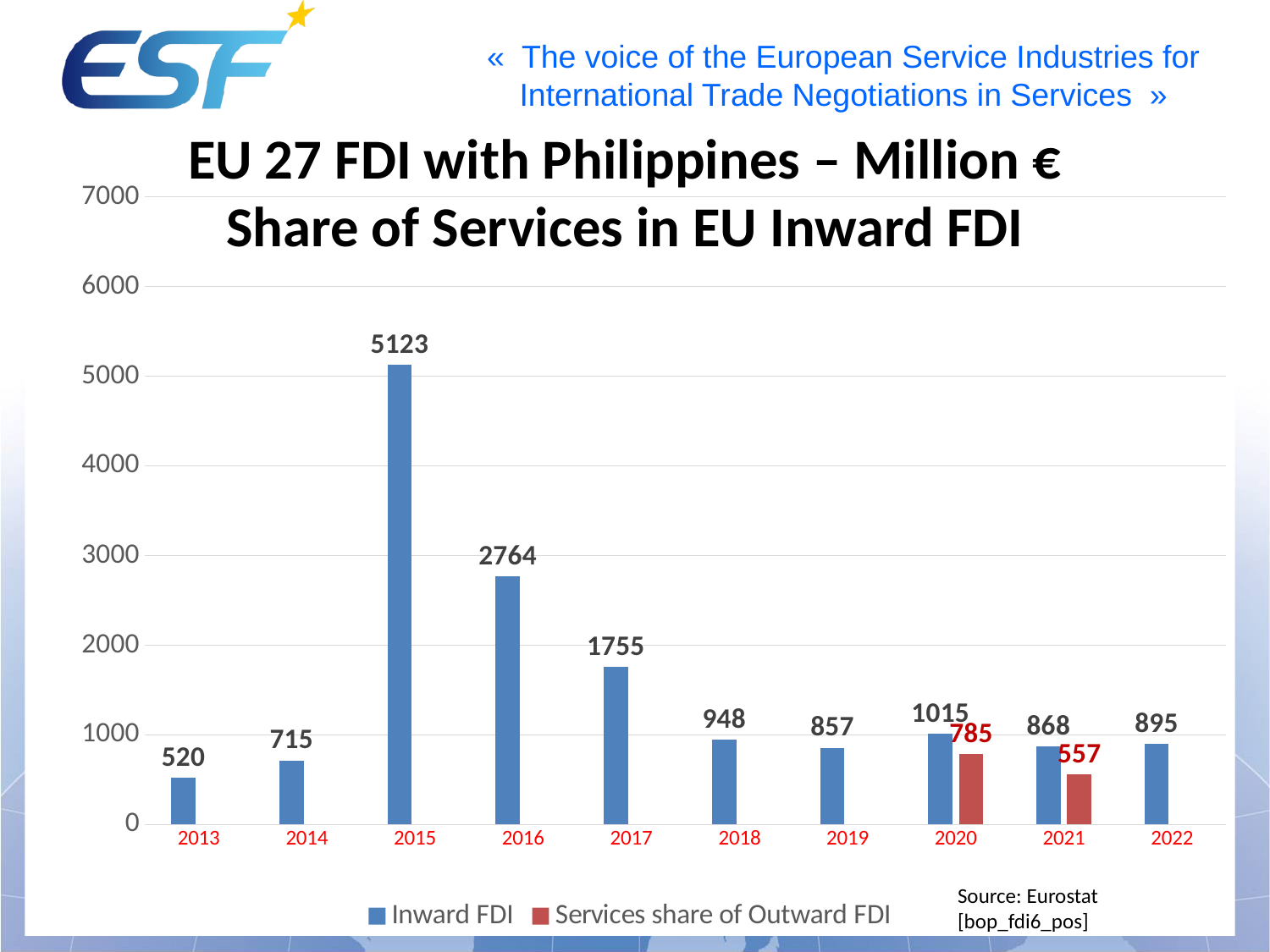

EU 27 FDI with Philippines – Million €
Share of Services in EU Inward FDI

### Chart

| Category | Inward FDI | Services share of Outward FDI |
|---|---|---|
| 2013 | 520.0 | None |
| 2014 | 715.0 | None |
| 2015 | 5123.0 | None |
| 2016 | 2764.0 | None |
| 2017 | 1755.0 | None |
| 2018 | 948.0 | None |
| 2019 | 857.0 | None |
| 2020 | 1015.0 | 785.0 |
| 2021 | 868.0 | 557.0 |
| 2022 | 895.0 | None |
Source: Eurostat [bop_fdi6_pos]